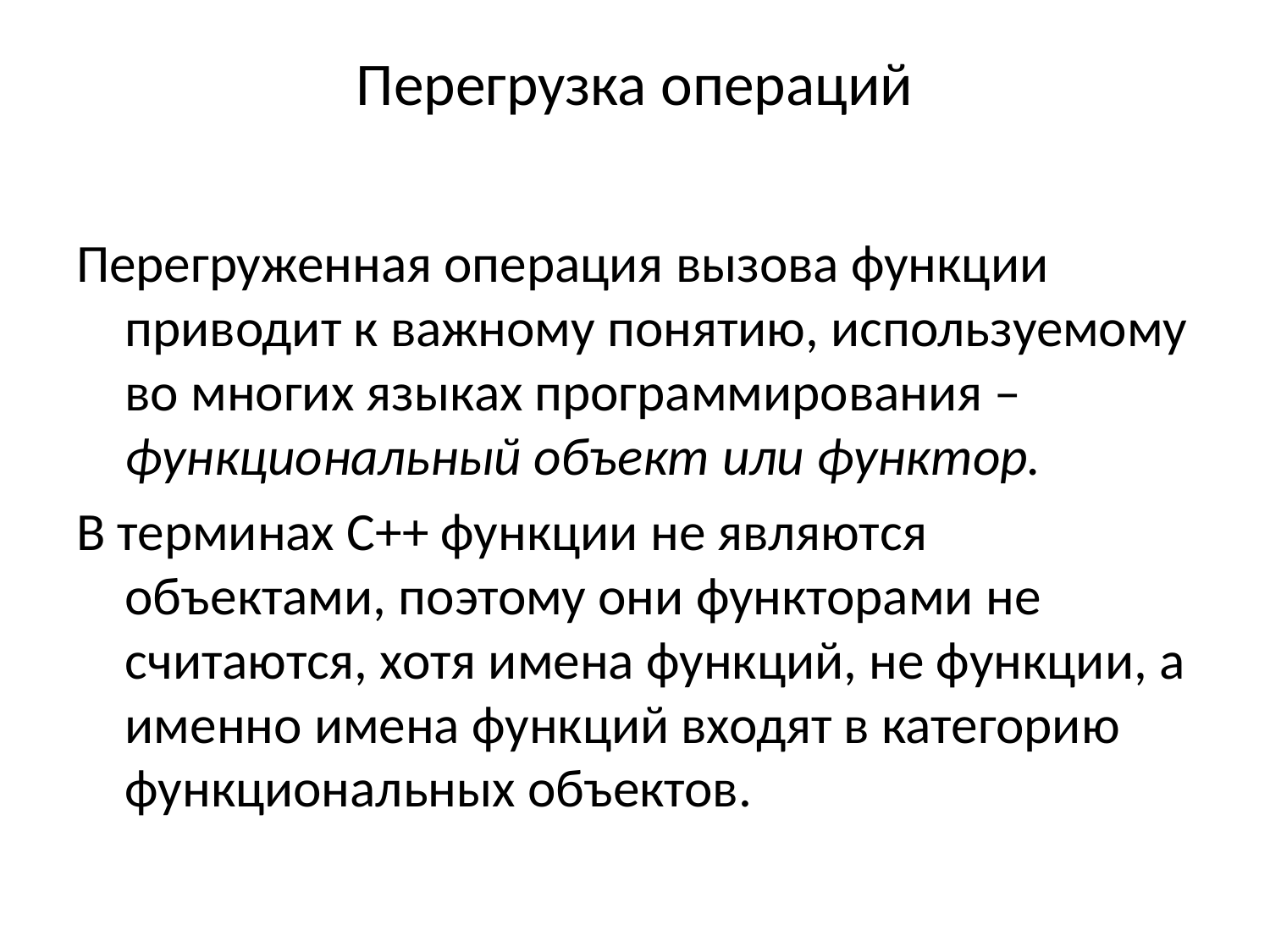

# Перегрузка операций
Перегруженная операция вызова функции приводит к важному понятию, используемому во многих языках программирования – функциональный объект или функтор.
В терминах С++ функции не являются объектами, поэтому они функторами не считаются, хотя имена функций, не функции, а именно имена функций входят в категорию функциональных объектов.